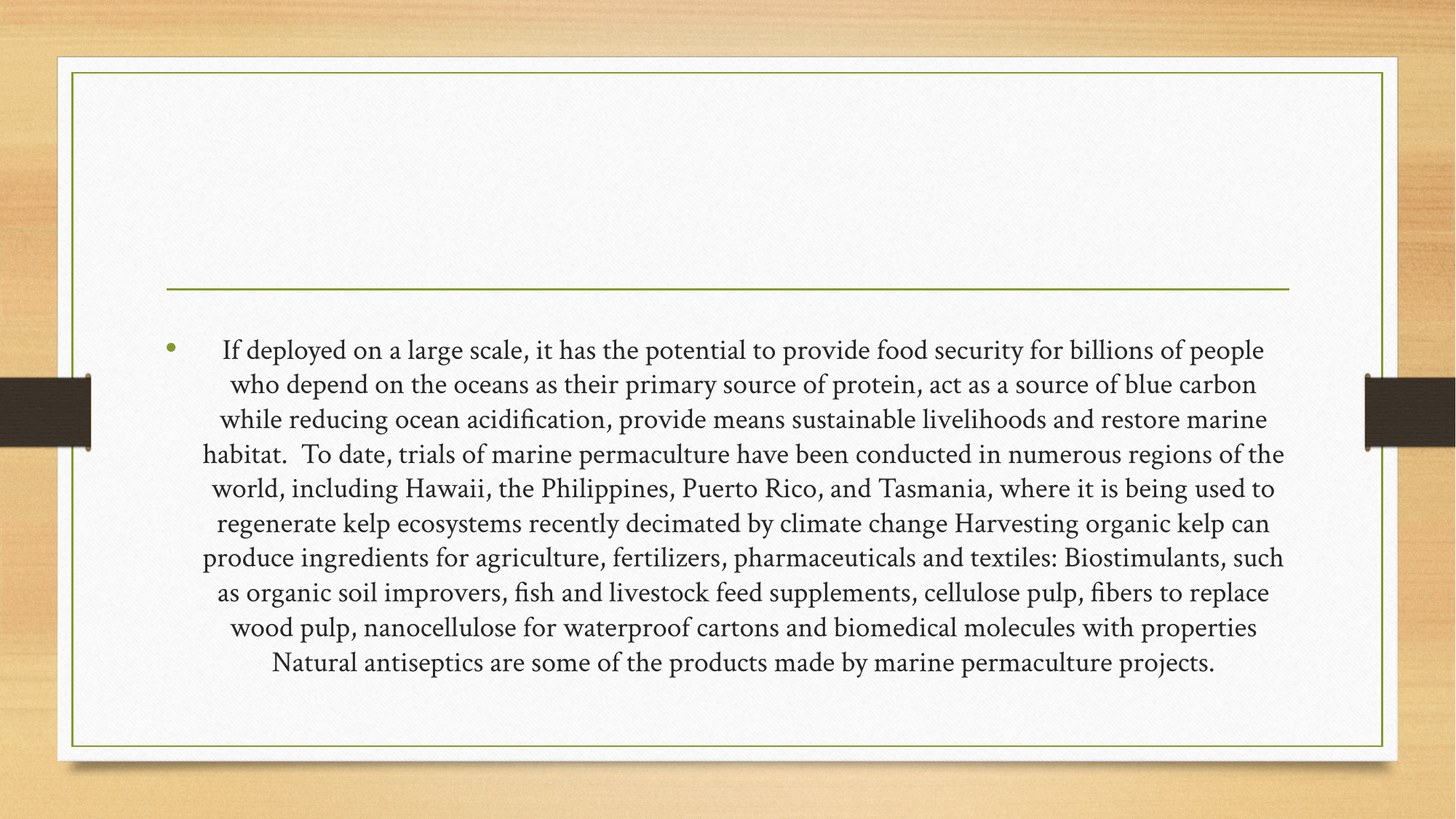

#
If deployed on a large scale, it has the potential to provide food security for billions of people who depend on the oceans as their primary source of protein, act as a source of blue carbon while reducing ocean acidification, provide means sustainable livelihoods and restore marine habitat.  To date, trials of marine permaculture have been conducted in numerous regions of the world, including Hawaii, the Philippines, Puerto Rico, and Tasmania, where it is being used to regenerate kelp ecosystems recently decimated by climate change Harvesting organic kelp can produce ingredients for agriculture, fertilizers, pharmaceuticals and textiles: Biostimulants, such as organic soil improvers, fish and livestock feed supplements, cellulose pulp, fibers to replace wood pulp, nanocellulose for waterproof cartons and biomedical molecules with properties Natural antiseptics are some of the products made by marine permaculture projects.